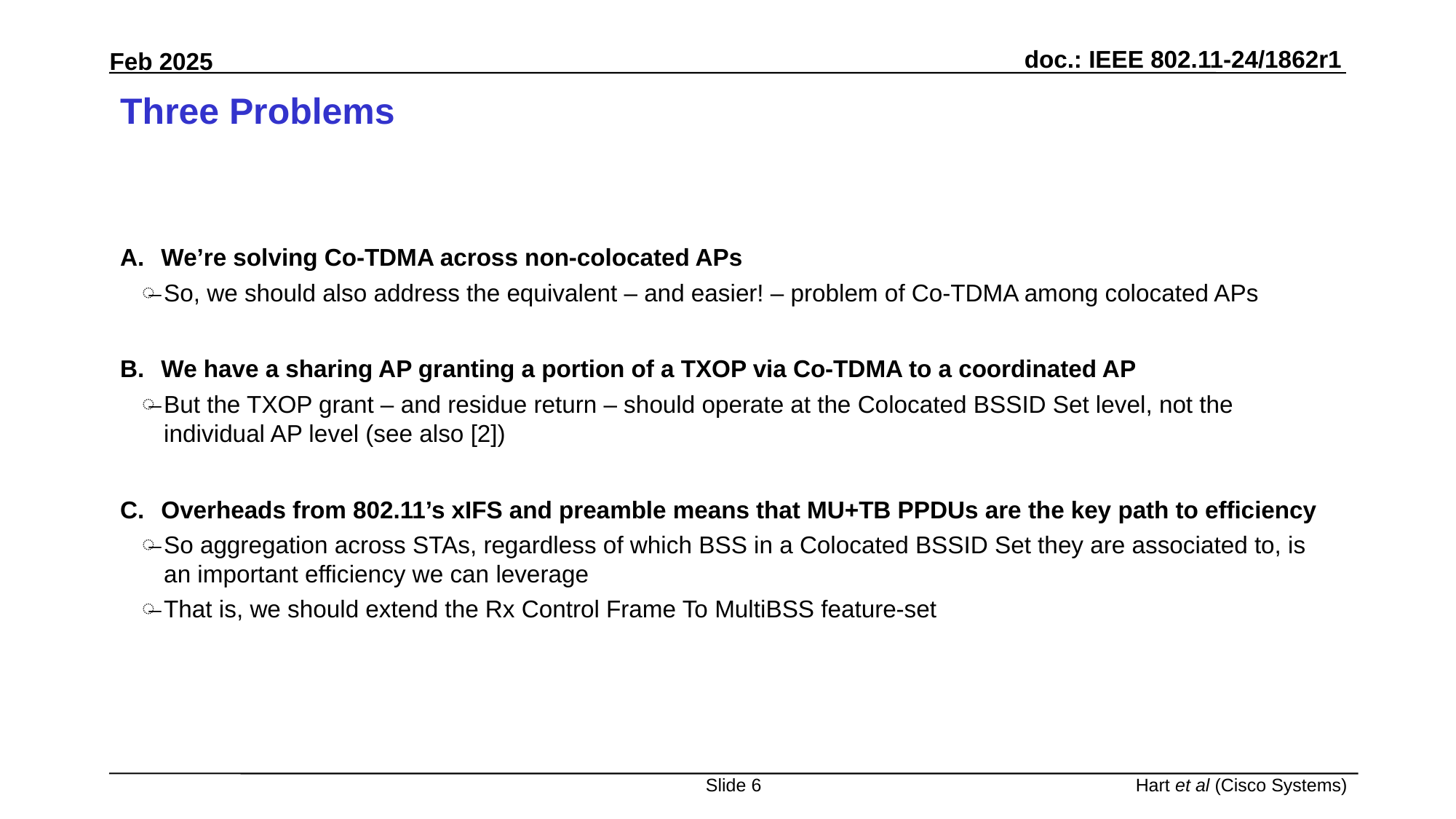

# Three Problems
We’re solving Co-TDMA across non-colocated APs
So, we should also address the equivalent – and easier! – problem of Co-TDMA among colocated APs

We have a sharing AP granting a portion of a TXOP via Co-TDMA to a coordinated AP
But the TXOP grant – and residue return – should operate at the Colocated BSSID Set level, not the individual AP level (see also [2])

Overheads from 802.11’s xIFS and preamble means that MU+TB PPDUs are the key path to efficiency
So aggregation across STAs, regardless of which BSS in a Colocated BSSID Set they are associated to, is an important efficiency we can leverage
That is, we should extend the Rx Control Frame To MultiBSS feature-set

Slide 6
Hart et al (Cisco Systems)